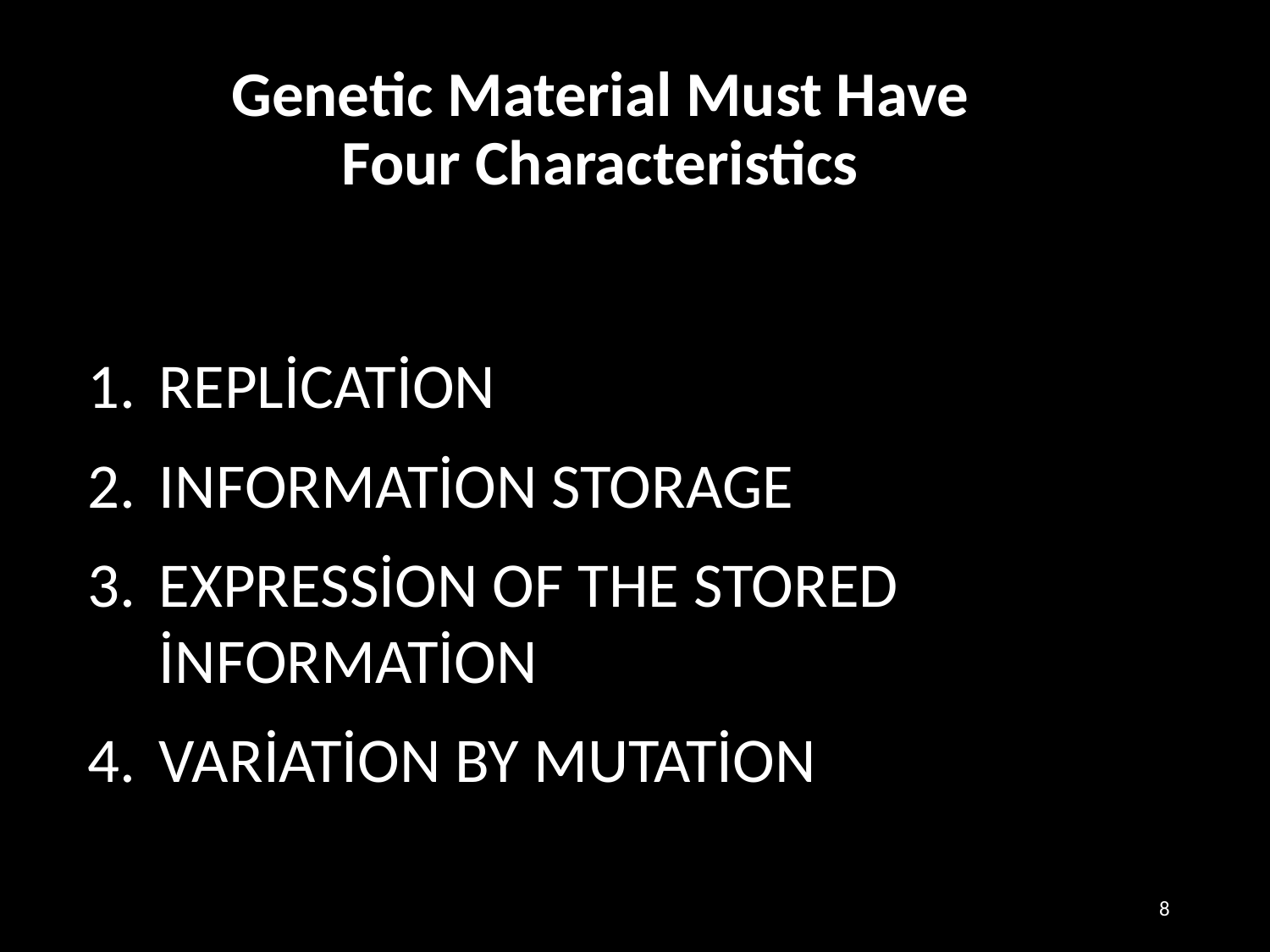

# Genetic Material Must Have Four Characteristics
Replication
Information STORAGE
Expression OF THE STORED İNFORMATİON
Variation BY MUTATİON

8